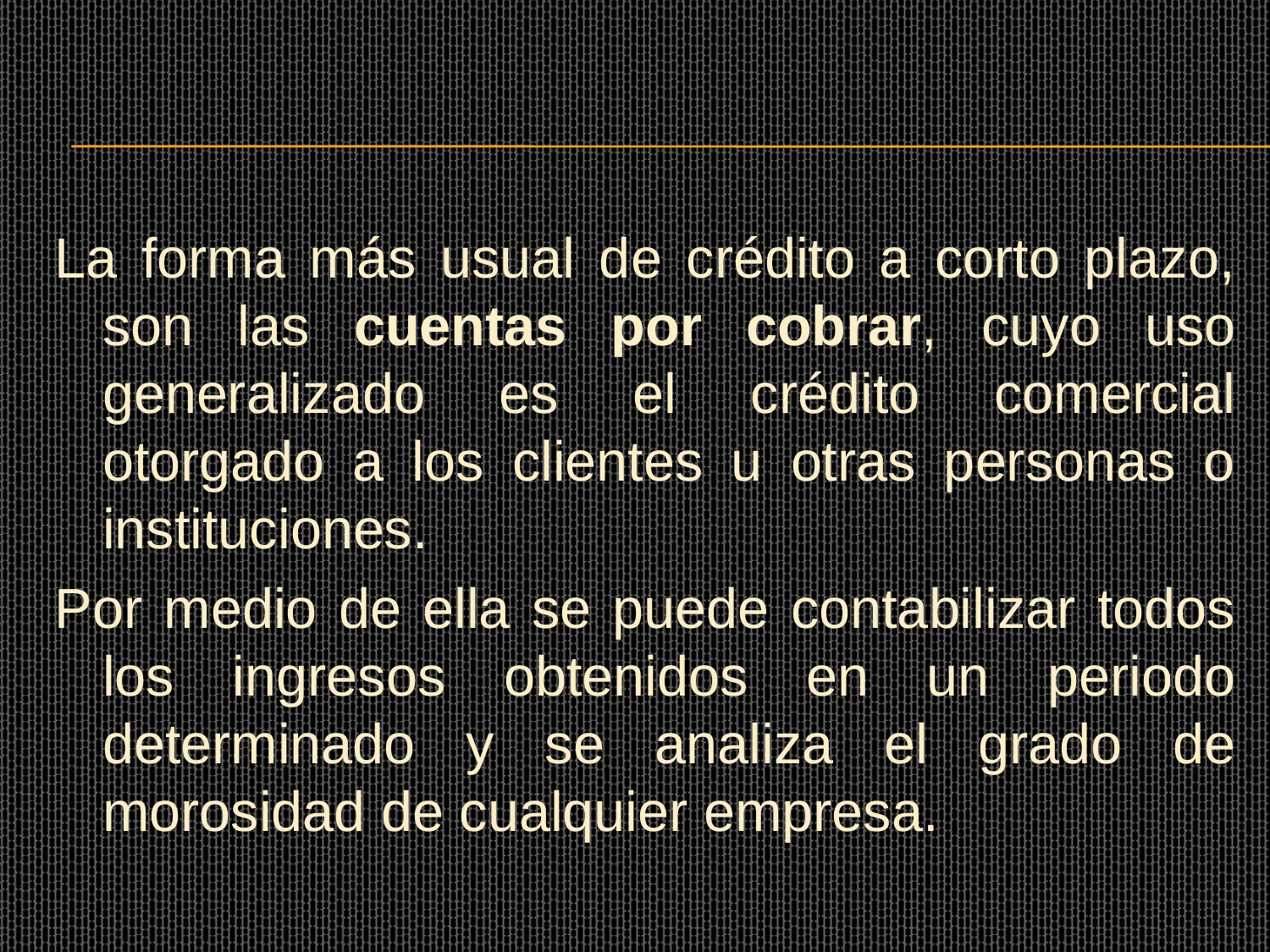

La forma más usual de crédito a corto plazo, son las cuentas por cobrar, cuyo uso generalizado es el crédito comercial otorgado a los clientes u otras personas o instituciones.
Por medio de ella se puede contabilizar todos los ingresos obtenidos en un periodo determinado y se analiza el grado de morosidad de cualquier empresa.